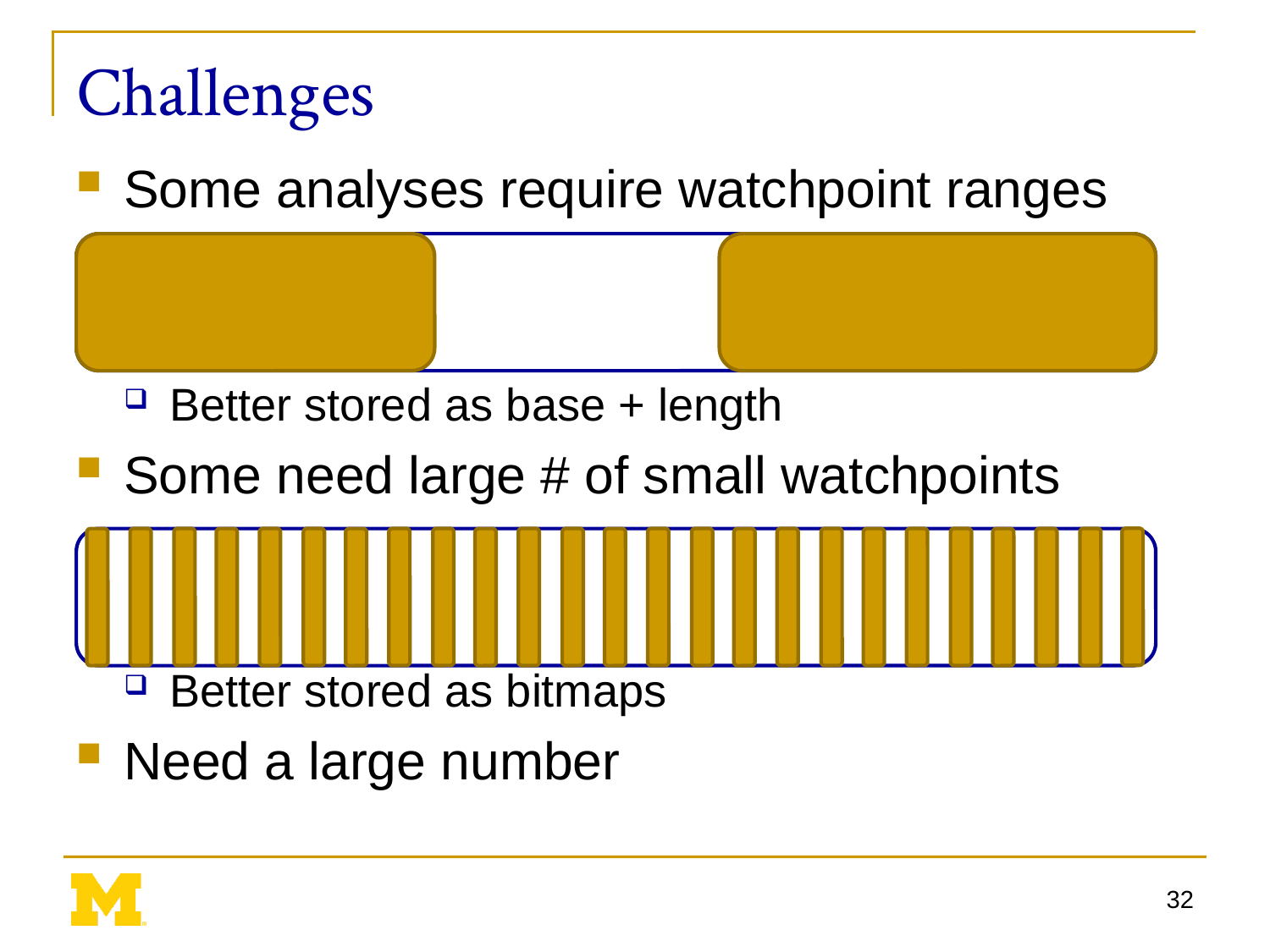

# Challenges
Some analyses require watchpoint ranges

Better stored as base + length
Some need large # of small watchpoints

Better stored as bitmaps
Need a large number

32